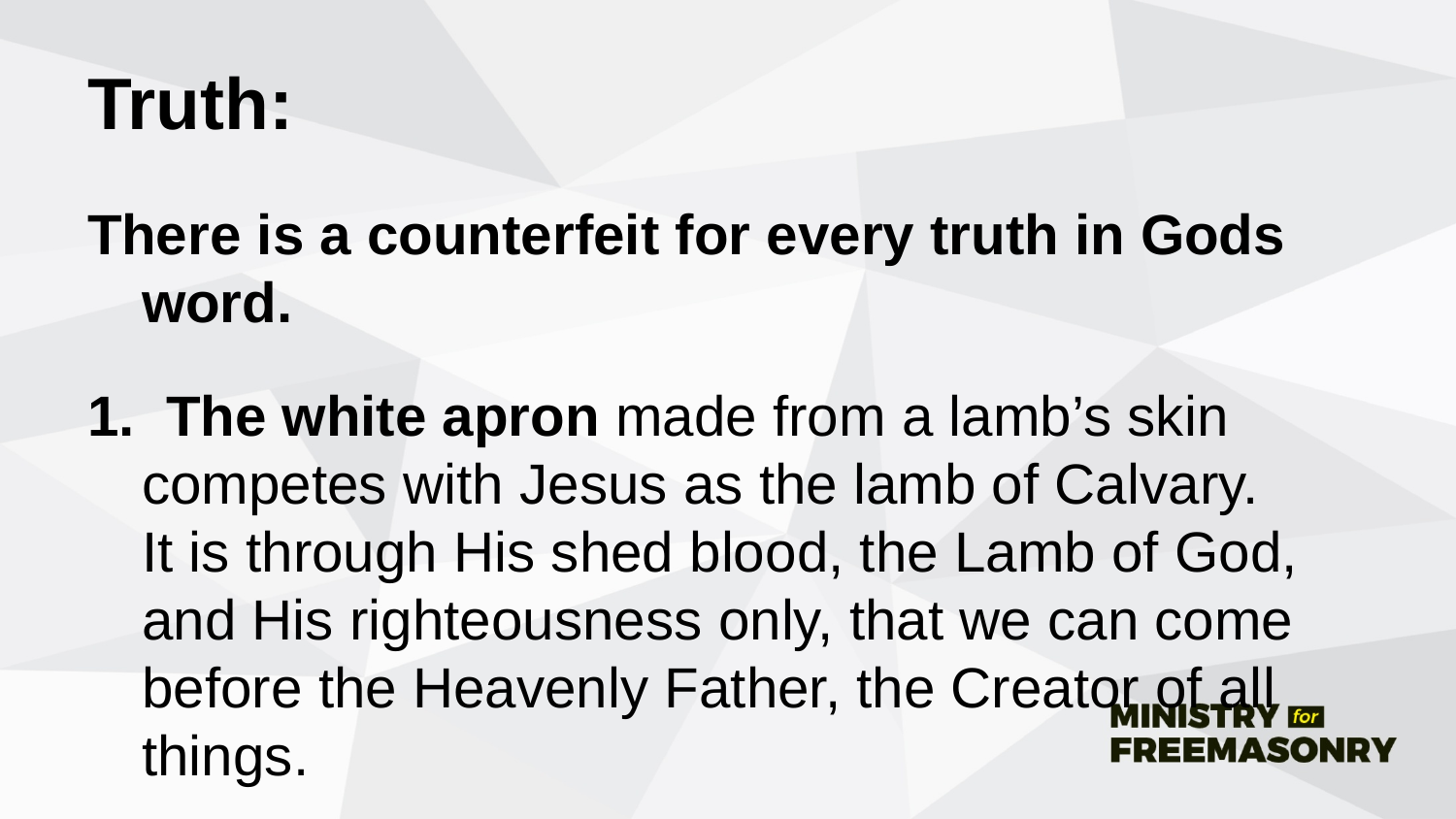

# Truth:
There is a counterfeit for every truth in Gods word.

1.  The white apron made from a lamb’s skin competes with Jesus as the lamb of Calvary.  It is through His shed blood, the Lamb of God, and His righteousness only, that we can come before the Heavenly Father, the Creator of all things.